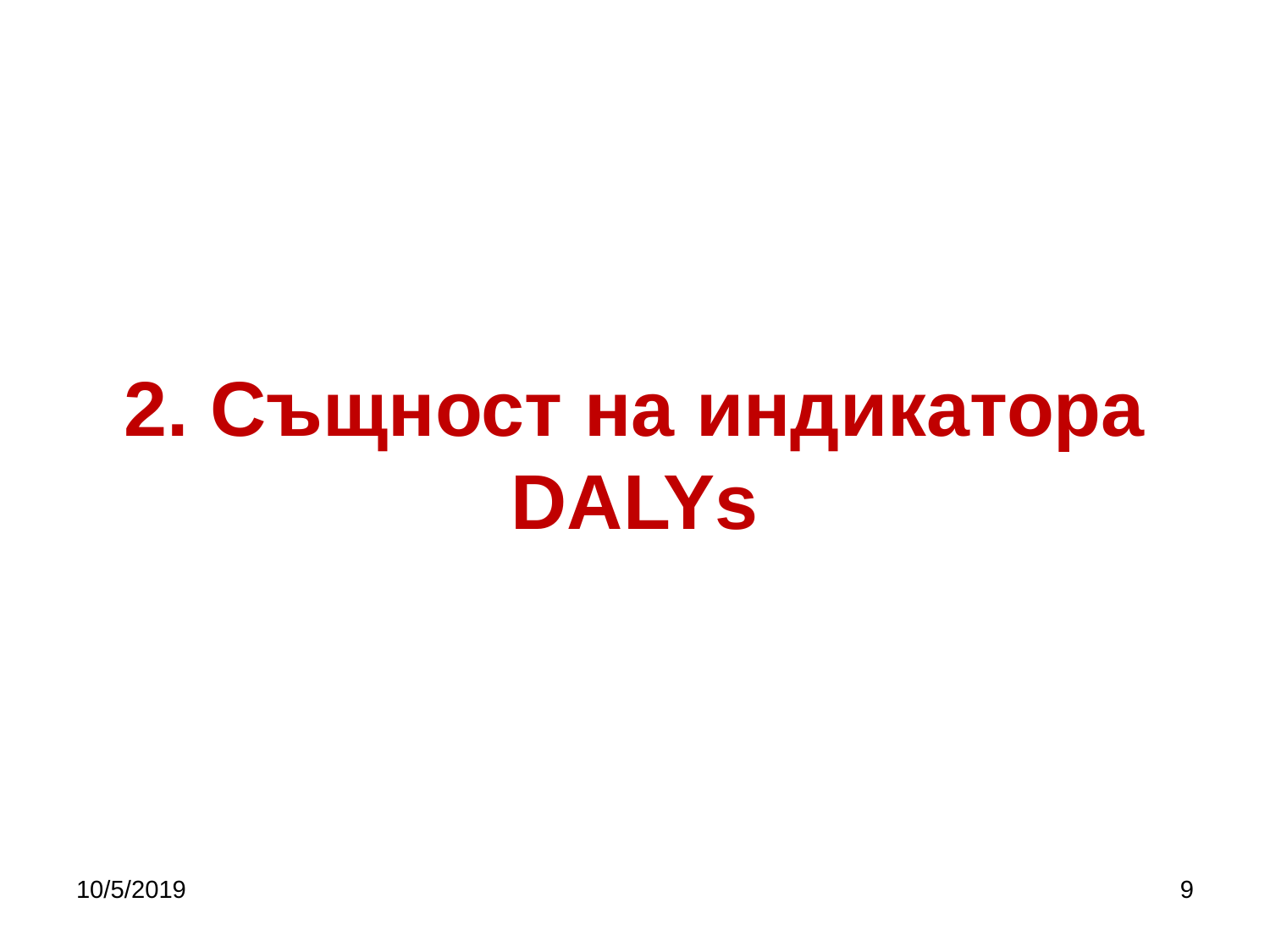

# 2. Същност на индикатора DALYs
10/5/2019
9